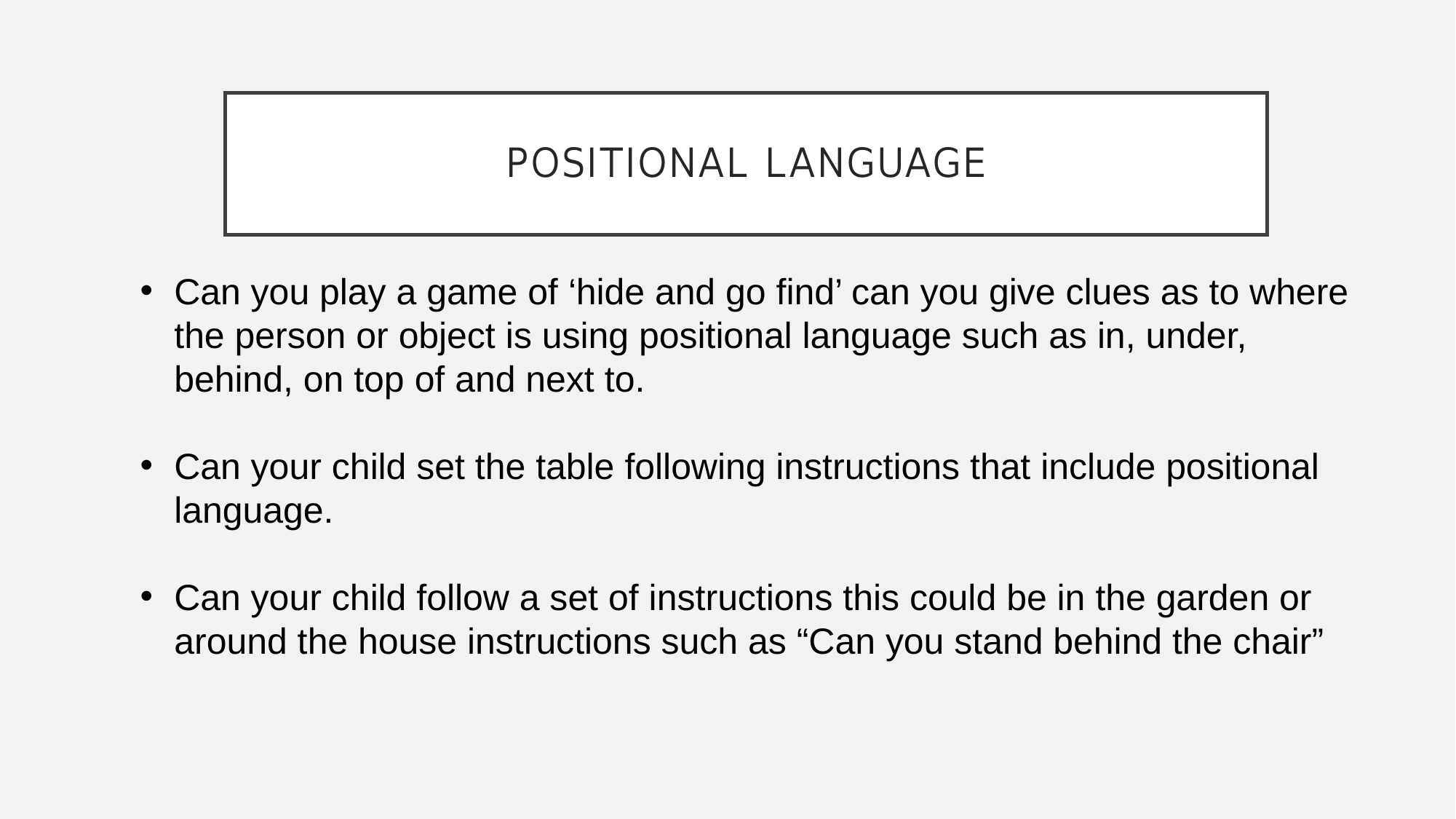

# Positional Language
Can you play a game of ‘hide and go find’ can you give clues as to where the person or object is using positional language such as in, under, behind, on top of and next to.

Can your child set the table following instructions that include positional language.

Can your child follow a set of instructions this could be in the garden or around the house instructions such as “Can you stand behind the chair”